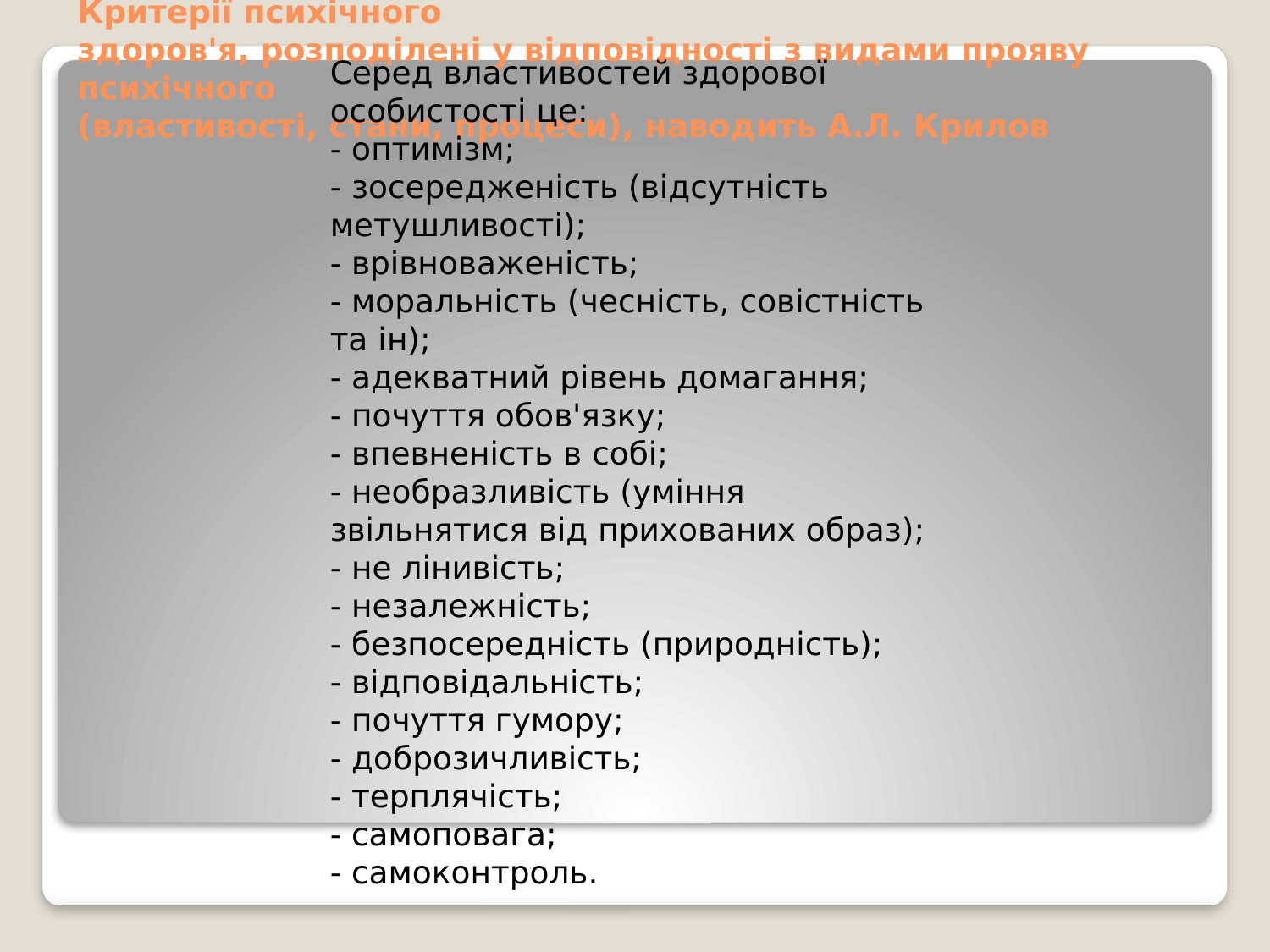

Серед властивостей здорової особистості це:
- оптимізм;
- зосередженість (відсутність метушливості);
- врівноваженість;
- моральність (чесність, совістність та ін);
- адекватний рівень домагання;
- почуття обов'язку;
- впевненість в собі;
- необразливість (уміння звільнятися від прихованих образ);
- не лінивість;
- незалежність;
- безпосередність (природність);
- відповідальність;
- почуття гумору;
- доброзичливість;
- терплячість;
- самоповага;
- самоконтроль.
# Критерії психічного здоров'я, розподілені у відповідності з видами прояву психічного (властивості, стани, процеси), наводить А.Л. Крилов